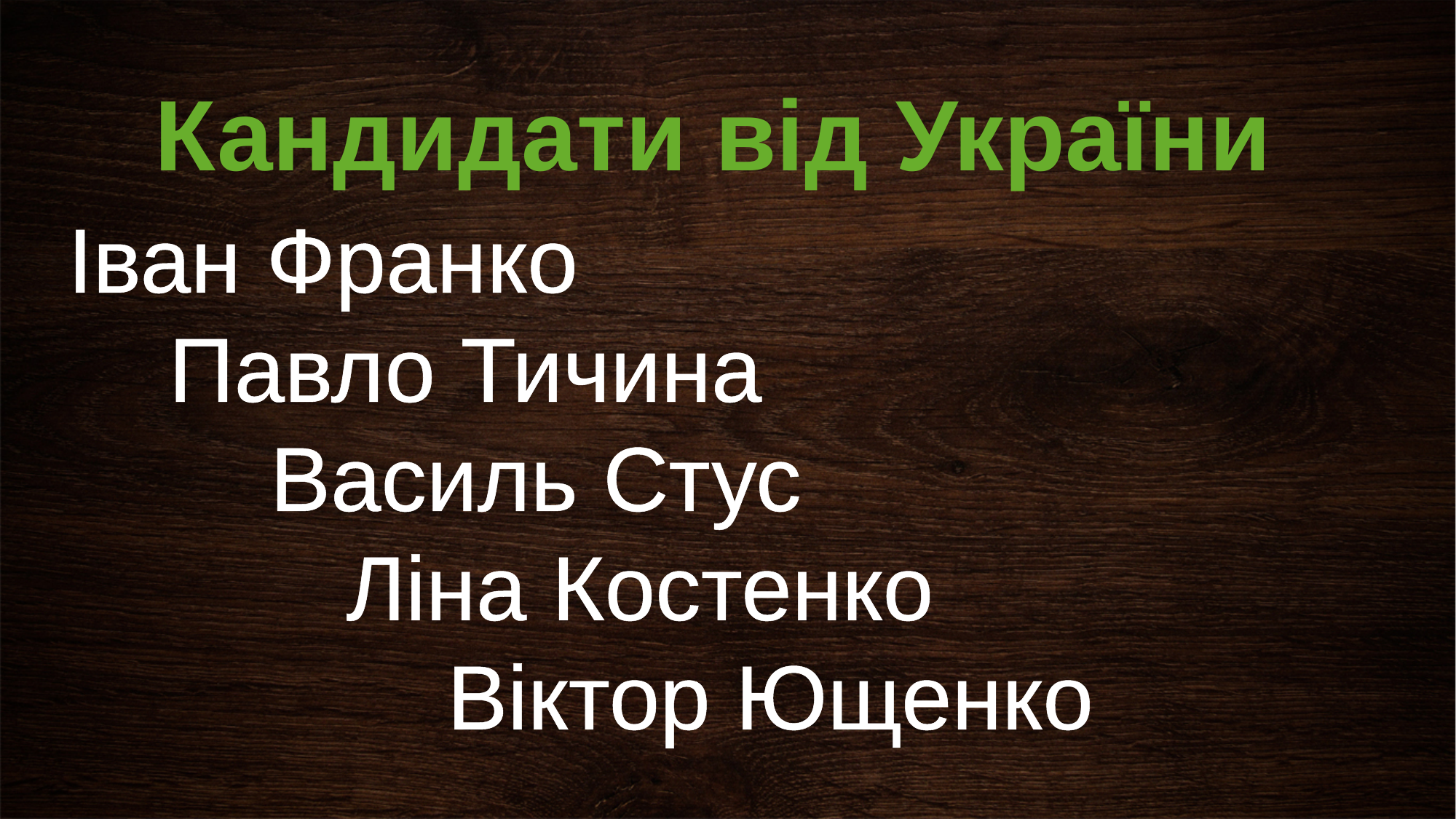

Кандидати від України
Іван Франко
    Павло Тичина
        Василь Стус
           Ліна Костенко
               Віктор Ющенко